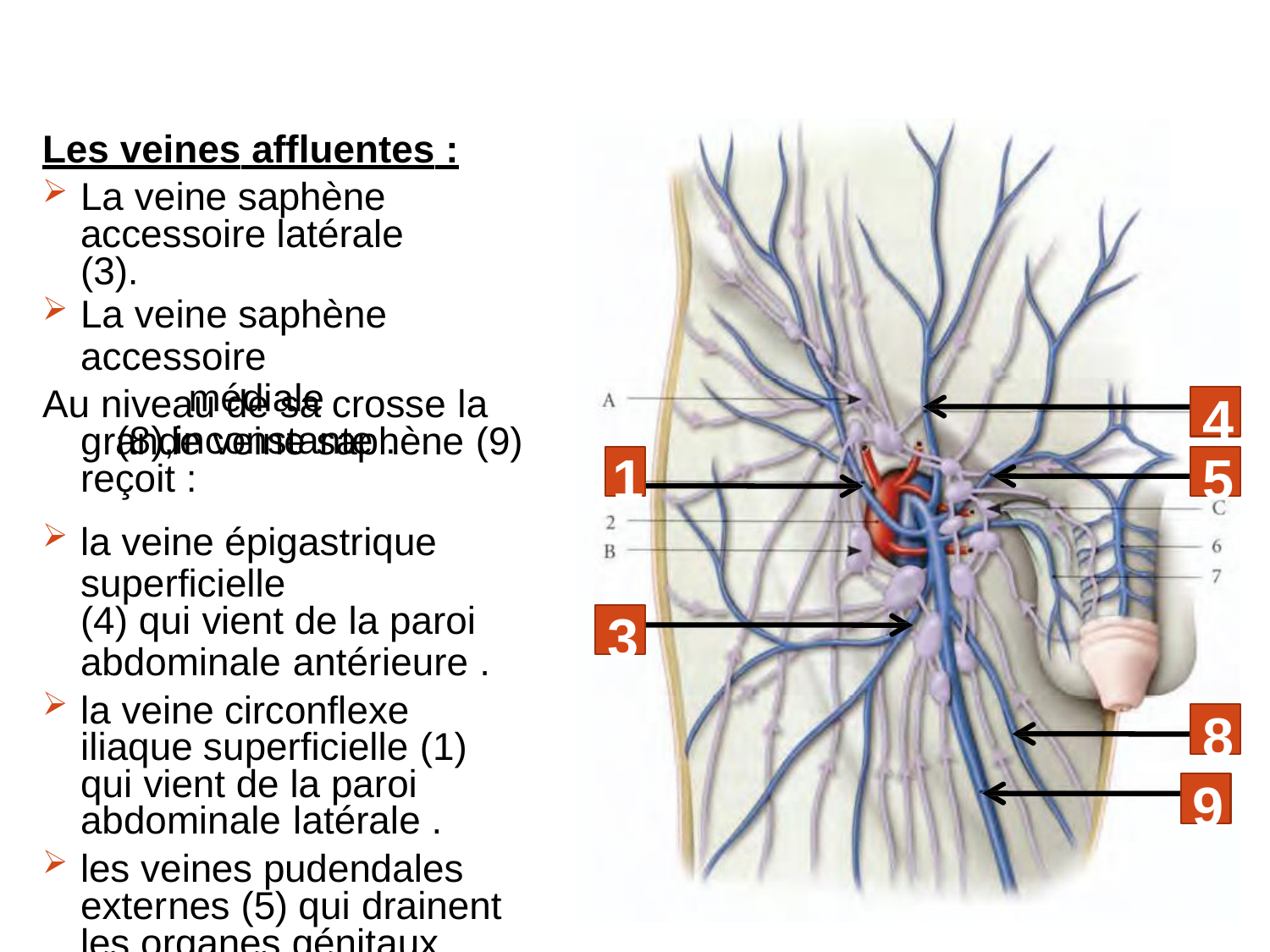

Les veines affluentes :
La veine saphène accessoire latérale (3).
La veine saphène accessoire
médiale (8),inconstante .
4

Au niveau de sa crosse la grande veine saphène (9) reçoit :

1
5

la veine épigastrique superficielle
(4) qui vient de la paroi
abdominale antérieure .
la veine circonflexe iliaque superficielle (1) qui vient de la paroi abdominale latérale .
les veines pudendales externes (5) qui drainent les organes génitaux externes .
3

8

9